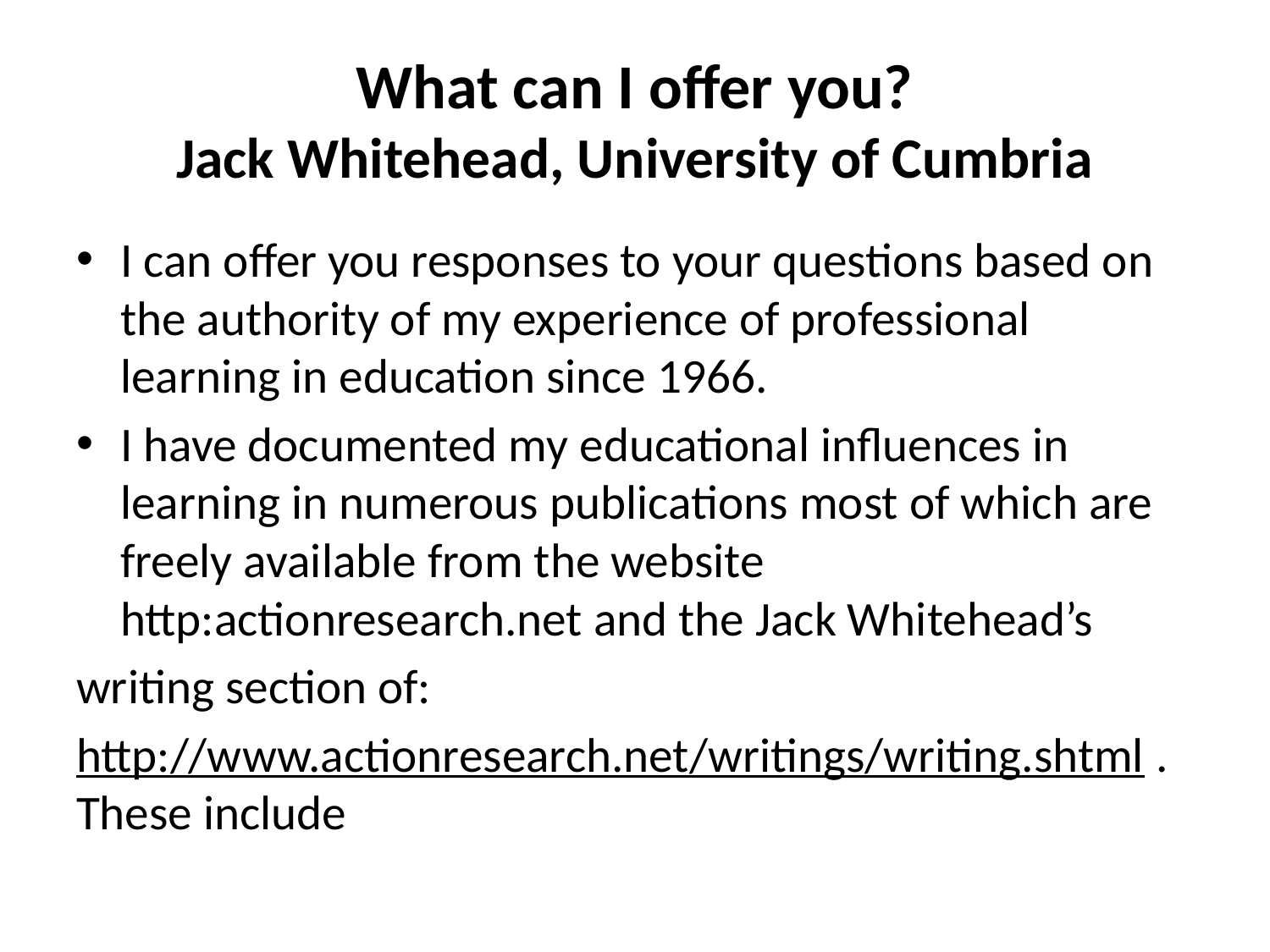

# What can I offer you? Jack Whitehead, University of Cumbria
I can offer you responses to your questions based on the authority of my experience of professional learning in education since 1966.
I have documented my educational influences in learning in numerous publications most of which are freely available from the website http:actionresearch.net and the Jack Whitehead’s
writing section of:
http://www.actionresearch.net/writings/writing.shtml .  These include